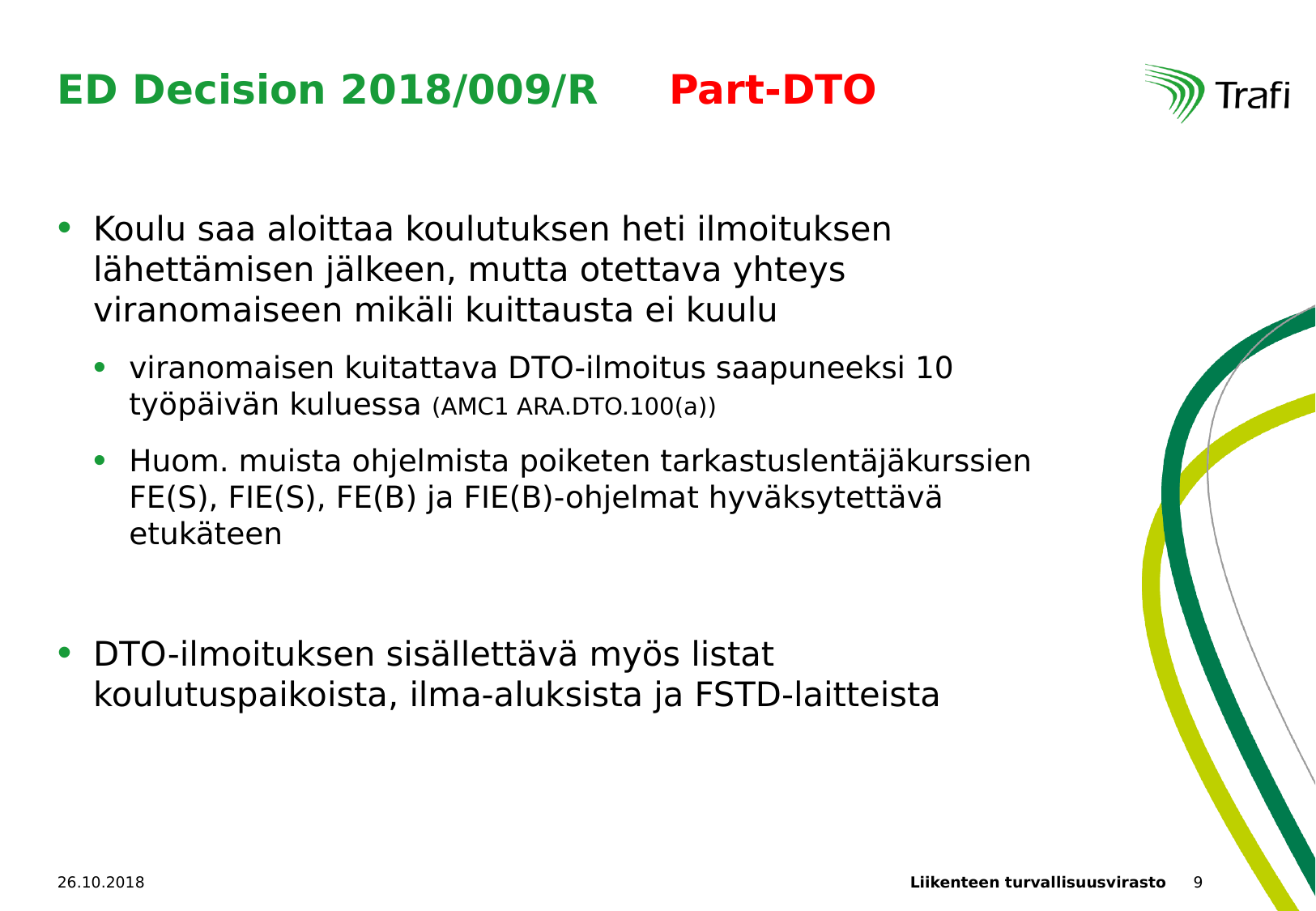

# ED Decision 2018/009/R     Part-DTO
Koulu saa aloittaa koulutuksen heti ilmoituksen lähettämisen jälkeen, mutta otettava yhteys viranomaiseen mikäli kuittausta ei kuulu
viranomaisen kuitattava DTO-ilmoitus saapuneeksi 10 työpäivän kuluessa (AMC1 ARA.DTO.100(a))
Huom. muista ohjelmista poiketen tarkastuslentäjäkurssien FE(S), FIE(S), FE(B) ja FIE(B)-ohjelmat hyväksytettävä etukäteen

DTO-ilmoituksen sisällettävä myös listat koulutuspaikoista, ilma-aluksista ja FSTD-laitteista

26.10.2018
9